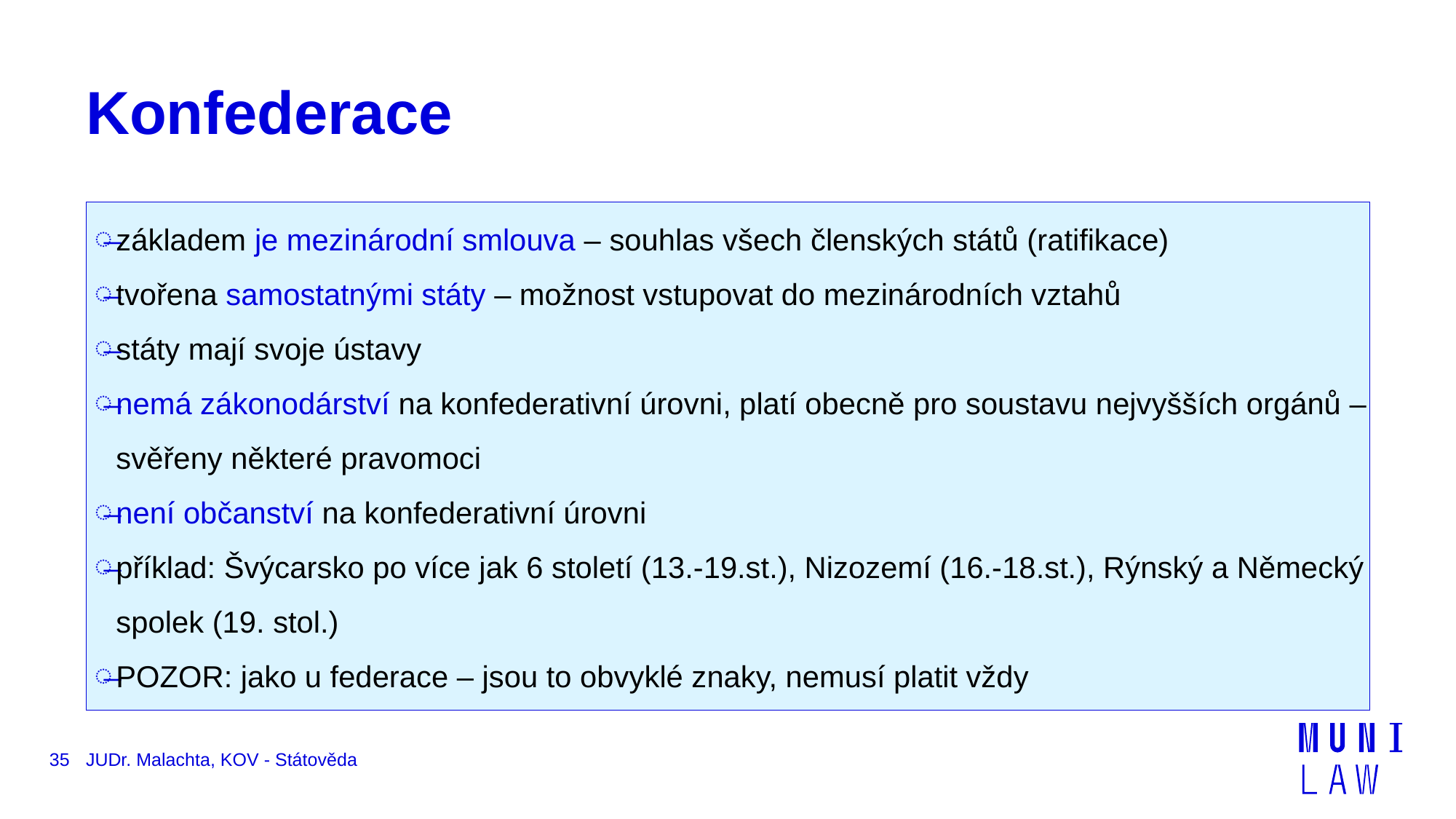

# Konfederace
základem je mezinárodní smlouva – souhlas všech členských států (ratifikace)
tvořena samostatnými státy – možnost vstupovat do mezinárodních vztahů
státy mají svoje ústavy
nemá zákonodárství na konfederativní úrovni, platí obecně pro soustavu nejvyšších orgánů – svěřeny některé pravomoci
není občanství na konfederativní úrovni
příklad: Švýcarsko po více jak 6 století (13.-19.st.), Nizozemí (16.-18.st.), Rýnský a Německý spolek (19. stol.)
POZOR: jako u federace – jsou to obvyklé znaky, nemusí platit vždy

35
JUDr. Malachta, KOV - Státověda